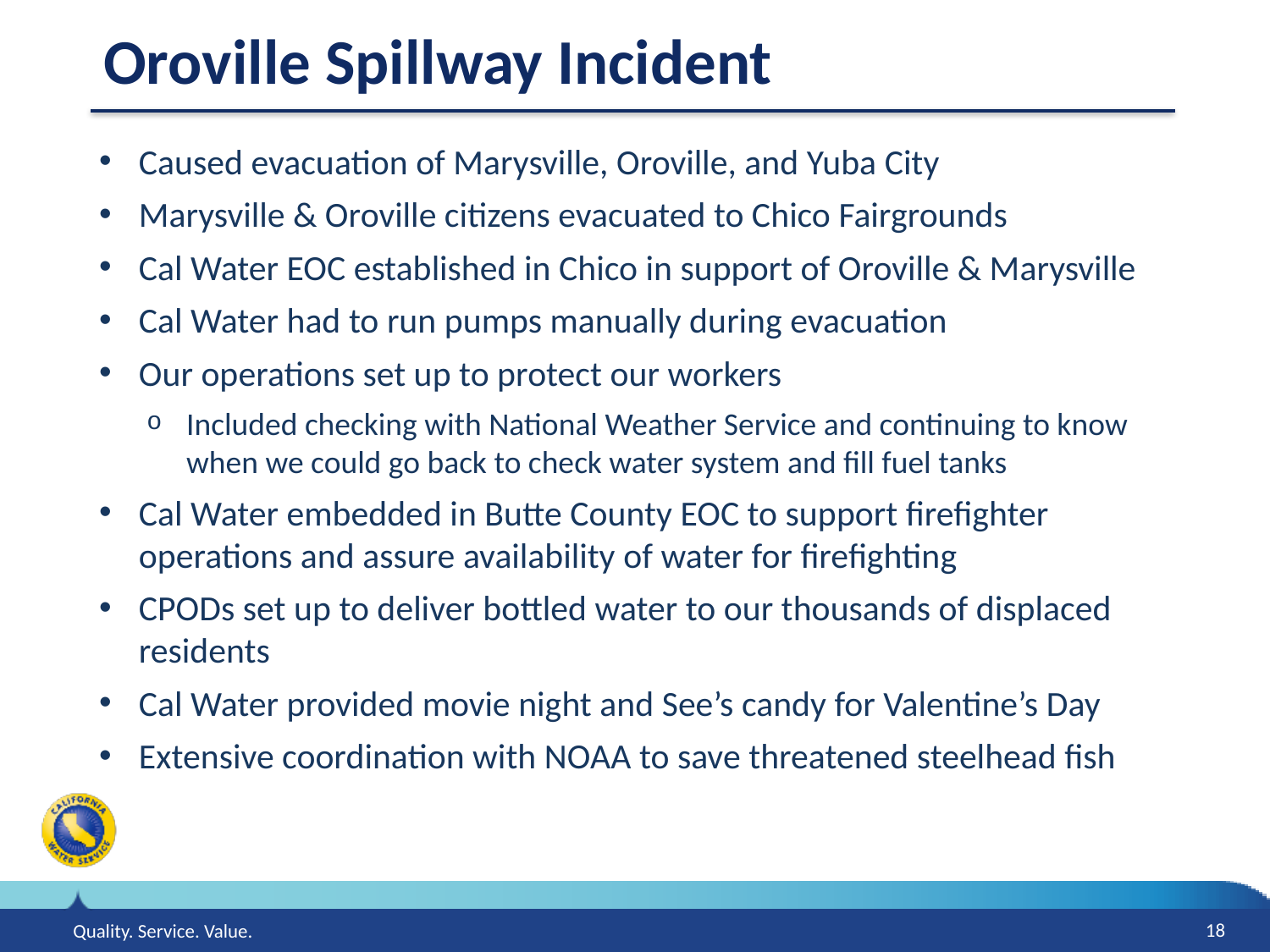

# Oroville Spillway Incident
Caused evacuation of Marysville, Oroville, and Yuba City
Marysville & Oroville citizens evacuated to Chico Fairgrounds
Cal Water EOC established in Chico in support of Oroville & Marysville
Cal Water had to run pumps manually during evacuation
Our operations set up to protect our workers
Included checking with National Weather Service and continuing to know when we could go back to check water system and fill fuel tanks
Cal Water embedded in Butte County EOC to support firefighter operations and assure availability of water for firefighting
CPODs set up to deliver bottled water to our thousands of displaced residents
Cal Water provided movie night and See’s candy for Valentine’s Day
Extensive coordination with NOAA to save threatened steelhead fish